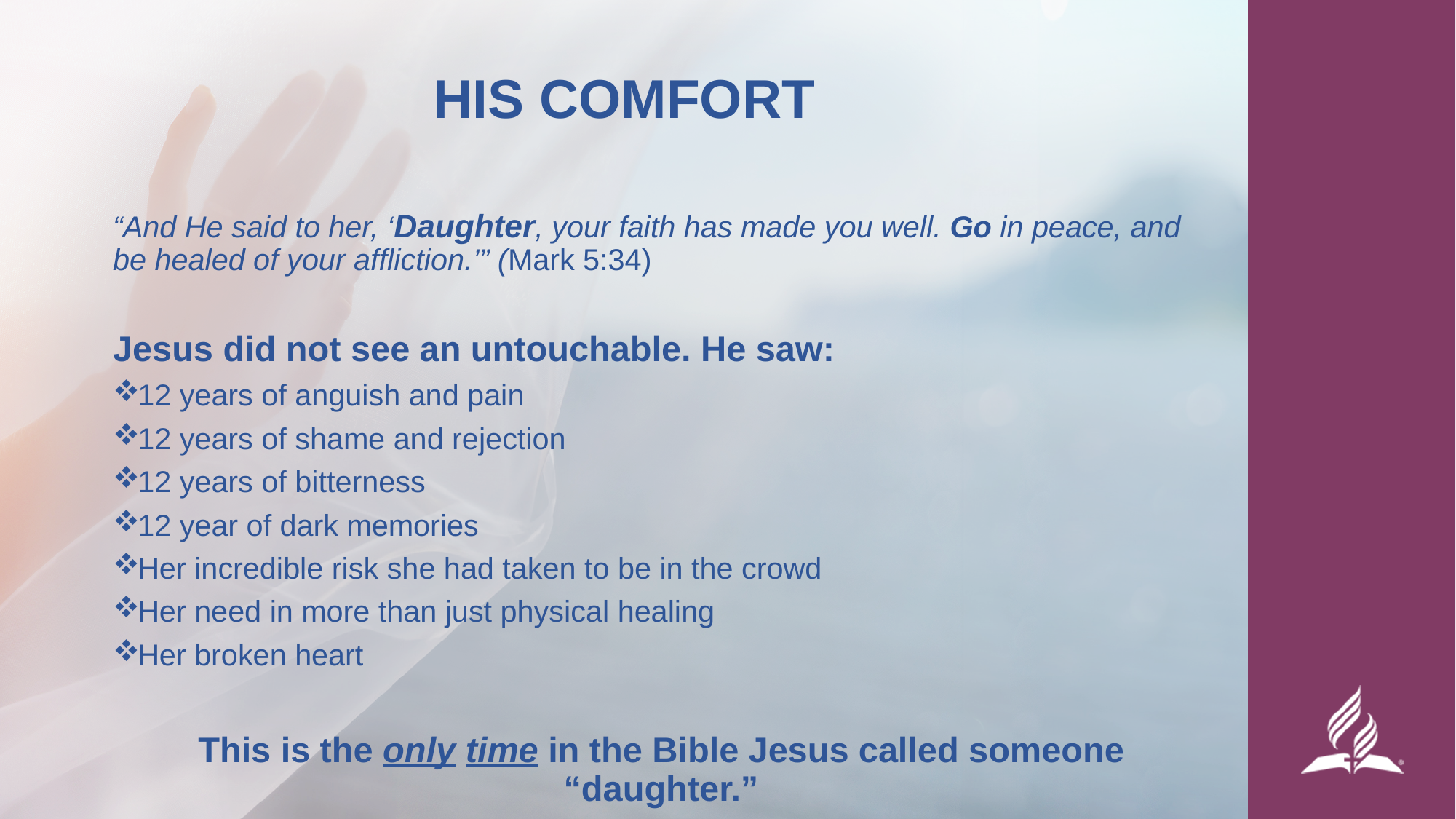

# HIS COMFORT

“And He said to her, ‘Daughter, your faith has made you well. Go in peace, and be healed of your affliction.’” (Mark 5:34)

Jesus did not see an untouchable. He saw:
12 years of anguish and pain
12 years of shame and rejection
12 years of bitterness
12 year of dark memories
Her incredible risk she had taken to be in the crowd
Her need in more than just physical healing
Her broken heart

This is the only time in the Bible Jesus called someone “daughter.”